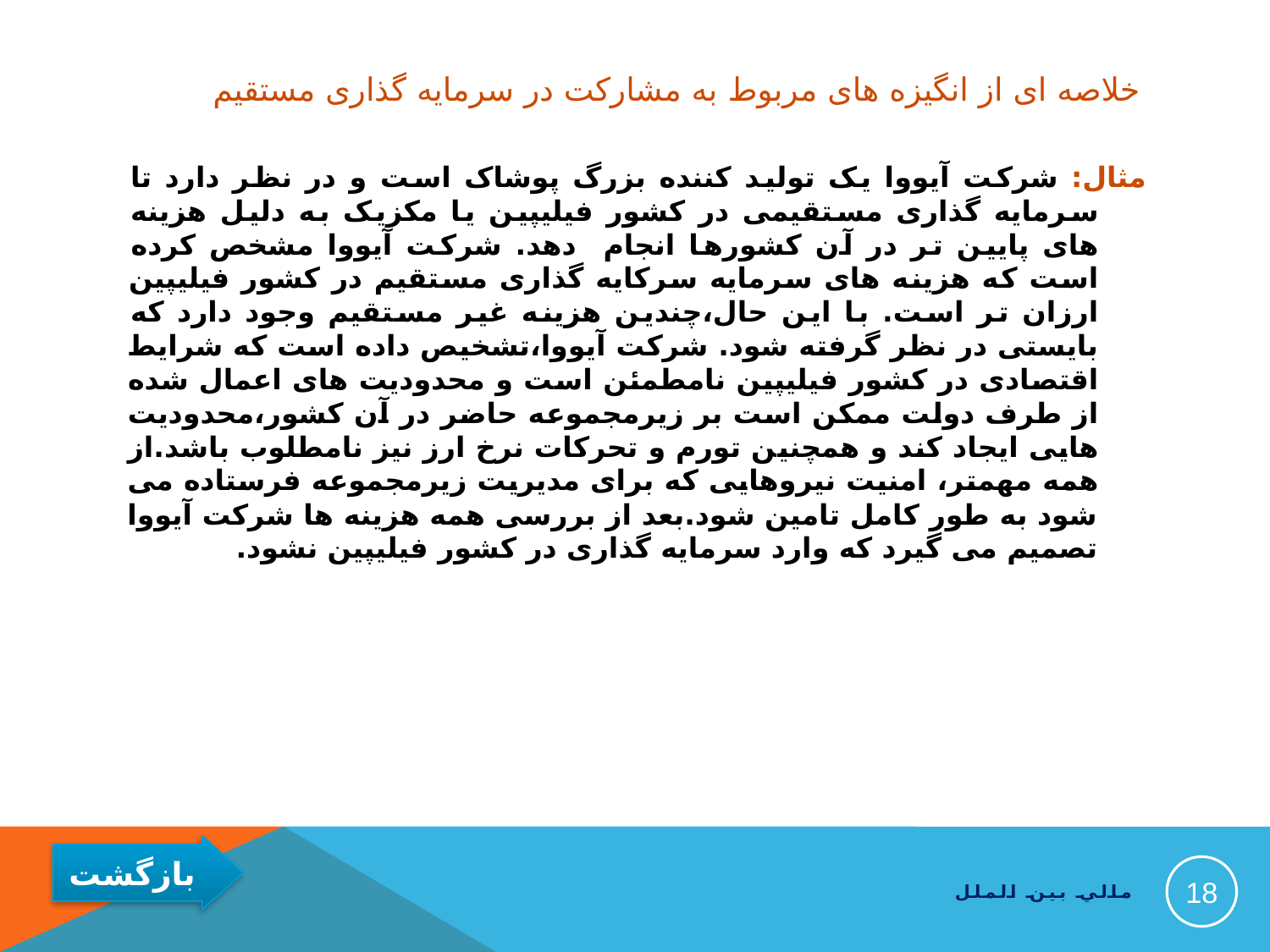

# خلاصه ای از انگیزه های مربوط به مشارکت در سرمایه گذاری مستقیم
مثال: شرکت آیووا یک تولید کننده بزرگ پوشاک است و در نظر دارد تا سرمایه گذاری مستقیمی در کشور فیلیپین یا مکزیک به دلیل هزینه های پایین تر در آن کشورها انجام  دهد. شرکت آیووا مشخص کرده است که هزینه های سرمایه سرکایه گذاری مستقیم در کشور فیلیپین ارزان تر است. با این حال،چندین هزینه غیر مستقیم وجود دارد که بایستی در نظر گرفته شود. شرکت آیووا،تشخیص داده است که شرایط اقتصادی در کشور فیلیپین نامطمئن است و محدودیت های اعمال شده از طرف دولت ممکن است بر زیرمجموعه حاضر در آن کشور،محدودیت هایی ایجاد کند و همچنین تورم و تحرکات نرخ ارز نیز نامطلوب باشد.از همه مهمتر، امنیت نیروهایی که برای مدیریت زیرمجموعه فرستاده می شود به طور کامل تامین شود.بعد از بررسی همه هزینه ها شرکت آیووا تصمیم می گیرد که وارد سرمایه گذاری در کشور فیلیپین نشود.

18
مالي بين الملل